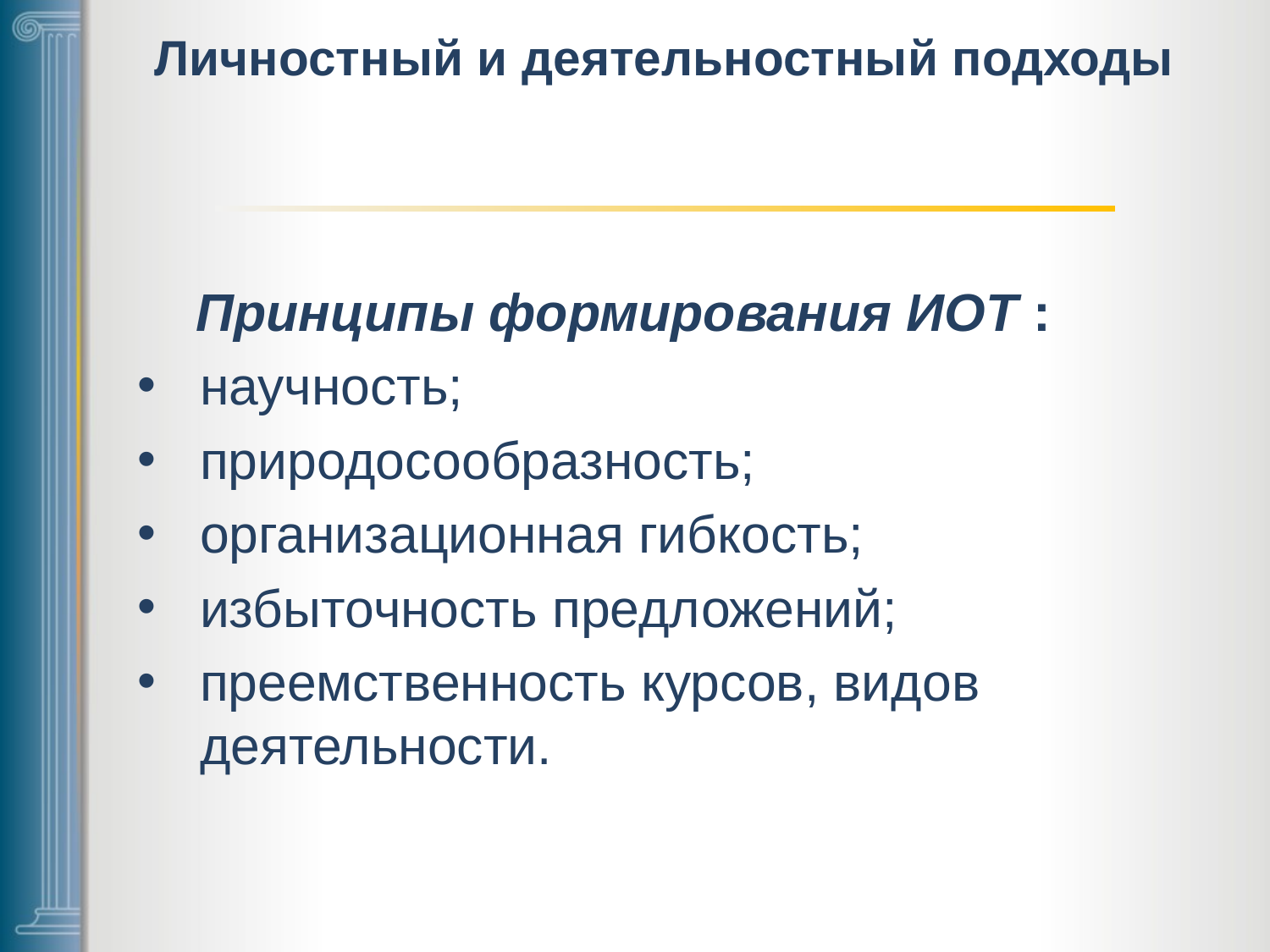

# Личностный и деятельностный подходы

    Принципы формирования ИОТ :
 научность;
 природосообразность;
 организационная гибкость;
 избыточность предложений;
 преемственность курсов, видов
 деятельности.